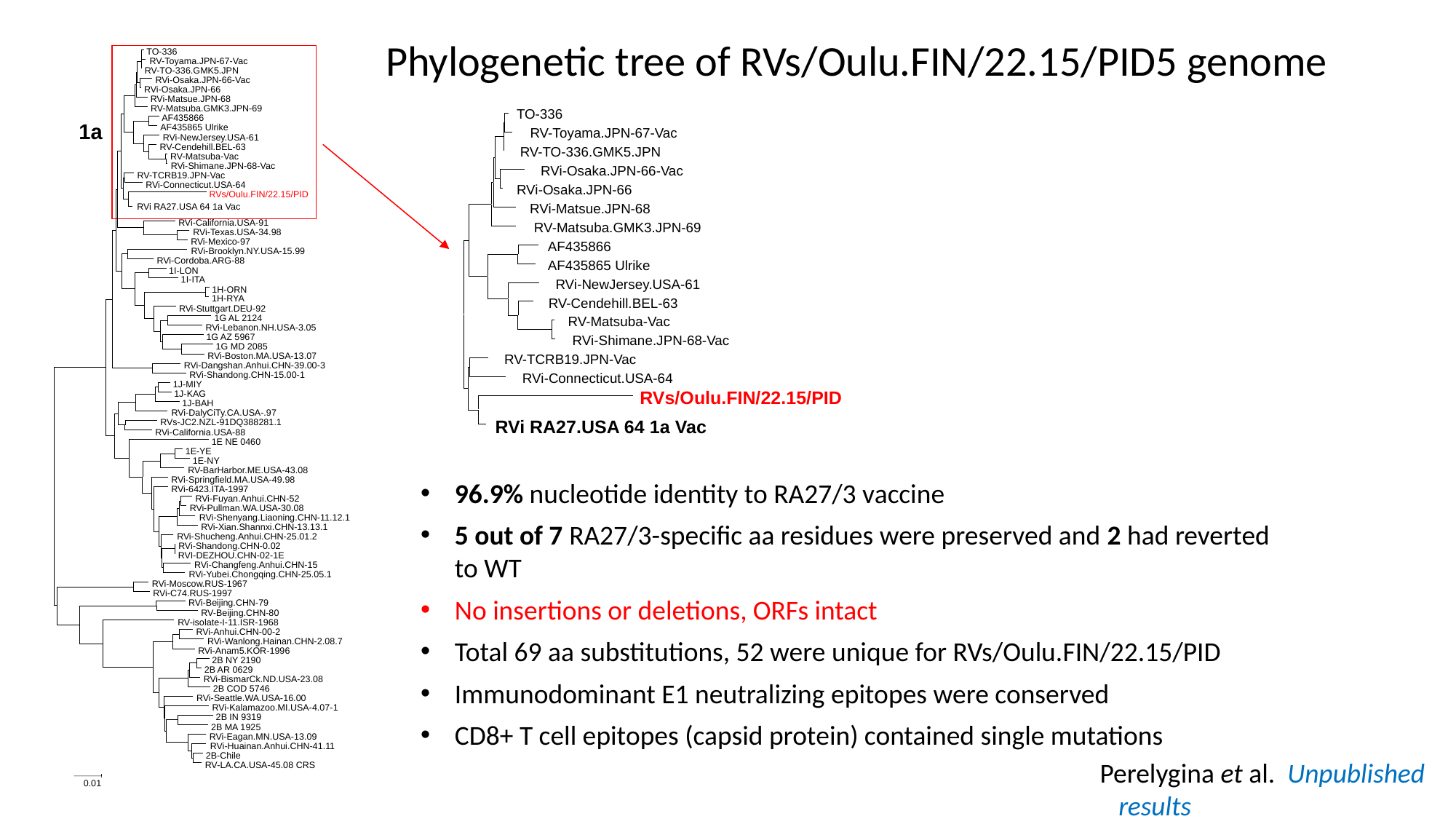

Phylogenetic tree of RVs/Oulu.FIN/22.15/PID5 genome

 TO-336

 RV-Toyama.JPN-67-Vac

 RV-TO-336.GMK5.JPN

 RVi-Osaka.JPN-66-Vac

 RVi-Osaka.JPN-66

 RVi-Matsue.JPN-68

 RV-Matsuba.GMK3.JPN-69
 AF435866

 AF435865 Ulrike
 RVi-NewJersey.USA-61

 RV-Cendehill.BEL-63

 RV-Matsuba-Vac

 RVi-Shimane.JPN-68-Vac
 RV-TCRB19.JPN-Vac

 RVi-Connecticut.USA-64

 RVs/Oulu.FIN/22.15/PID

 RVi RA27.USA 64 1a Vac
 RVi-California.USA-91

 RVi-Texas.USA-34.98

 RVi-Mexico-97
 RVi-Brooklyn.NY.USA-15.99

 RVi-Cordoba.ARG-88
 1I-LON

 1I-ITA
 1H-ORN

 1H-RYA

 RVi-Stuttgart.DEU-92

 1G AL 2124

 RVi-Lebanon.NH.USA-3.05
 1G AZ 5967

 1G MD 2085

 RVi-Boston.MA.USA-13.07
 RVi-Dangshan.Anhui.CHN-39.00-3

 RVi-Shandong.CHN-15.00-1
 1J-MIY

 1J-KAG

 1J-BAH

 RVi-DalyCiTy.CA.USA-.97

 RVs-JC2.NZL-91DQ388281.1

 RVi-California.USA-88
 1E NE 0460

 1E-YE

 1E-NY

 RV-BarHarbor.ME.USA-43.08
 RVi-Springfield.MA.USA-49.98

 RVi-6423.ITA-1997

 RVi-Fuyan.Anhui.CHN-52

 RVi-Pullman.WA.USA-30.08

 RVi-Shenyang.Liaoning.CHN-11.12.1

 RVi-Xian.Shannxi.CHN-13.13.1
 RVi-Shucheng.Anhui.CHN-25.01.2

 RVi-Shandong.CHN-0.02

 RVI-DEZHOU.CHN-02-1E

 RVi-Changfeng.Anhui.CHN-15

 RVi-Yubei.Chongqing.CHN-25.05.1
 RVi-Moscow.RUS-1967

 RVi-C74.RUS-1997
 RVi-Beijing.CHN-79

 RV-Beijing.CHN-80
 RV-isolate-I-11.ISR-1968

 RVi-Anhui.CHN-00-2

 RVi-Wanlong.Hainan.CHN-2.08.7

 RVi-Anam5.KOR-1996
 2B NY 2190

 2B AR 0629

 RVi-BismarCk.ND.USA-23.08

 2B COD 5746
 RVi-Seattle.WA.USA-16.00

 RVi-Kalamazoo.MI.USA-4.07-1

 2B IN 9319

 2B MA 1925
 RVi-Eagan.MN.USA-13.09

 RVi-Huainan.Anhui.CHN-41.11

 2B-Chile

 RV-LA.CA.USA-45.08 CRS

0.01
 TO-336

 RV-Toyama.JPN-67-Vac

 RV-TO-336.GMK5.JPN

 RVi-Osaka.JPN-66-Vac

 RVi-Osaka.JPN-66

 RVi-Matsue.JPN-68

 RV-Matsuba.GMK3.JPN-69
 AF435866

 AF435865 Ulrike
 RVi-NewJersey.USA-61

 RV-Cendehill.BEL-63

 RV-Matsuba-Vac

 RVi-Shimane.JPN-68-Vac
 RV-TCRB19.JPN-Vac

 RVi-Connecticut.USA-64
 RVs/Oulu.FIN/22.15/PID

 RVi RA27.USA 64 1a Vac
1a
96.9% nucleotide identity to RA27/3 vaccine
5 out of 7 RA27/3-specific aa residues were preserved and 2 had reverted to WT
No insertions or deletions, ORFs intact
Total 69 aa substitutions, 52 were unique for RVs/Oulu.FIN/22.15/PID
Immunodominant E1 neutralizing epitopes were conserved
CD8+ T cell epitopes (capsid protein) contained single mutations
Perelygina et al.  Unpublished
   results